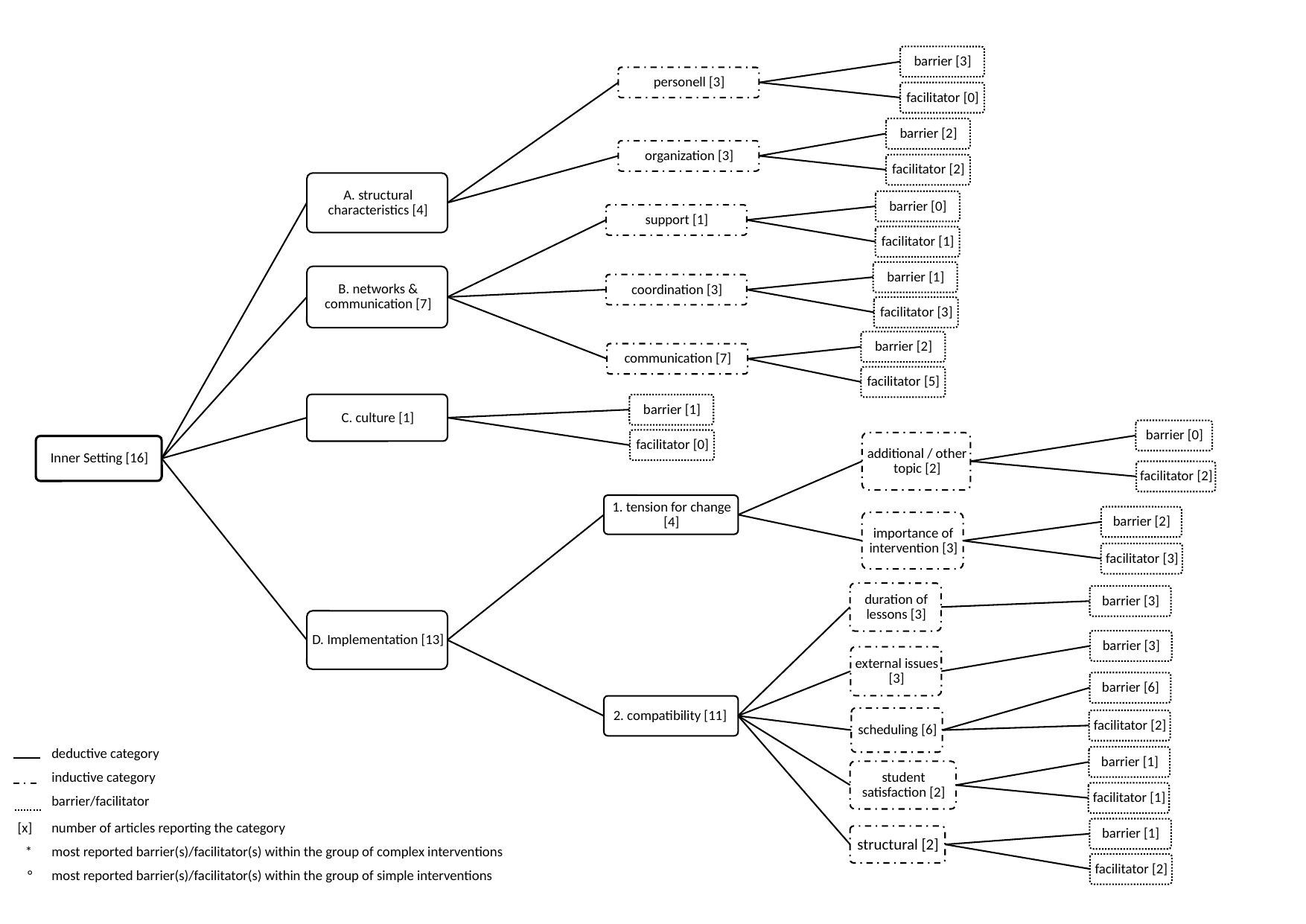

Inner Setting [16]

A. structural characteristics [4]

personell [3]

barrier [3]

facilitator [0]

organization [3]

barrier [2]

facilitator [2]

B. networks & communication [7]

support [1]

barrier [0]

facilitator [1]

coordination [3]

barrier [1]

facilitator [3]

communication [7]

barrier [2]

facilitator [5]

C. culture [1]

barrier [1]

facilitator [0]

D. Implementation [13]

1. tension for change [4]

additional / other topic [2]

barrier [0]

facilitator [2]

importance of intervention [3]

barrier [2]

facilitator [3]

2. compatibility [11]

duration of lessons [3]

barrier [3]

external issues [3]

barrier [3]

scheduling [6]

barrier [6]

facilitator [2]

student satisfaction [2]

barrier [1]

facilitator [1]

structural [2]

barrier [1]

facilitator [2]
|  | deductive category |
| --- | --- |
|  | inductive category |
|  | barrier/facilitator |
| [x] | number of articles reporting the category |
| \* | most reported barrier(s)/facilitator(s) within the group of complex interventions |
| ° | most reported barrier(s)/facilitator(s) within the group of simple interventions |